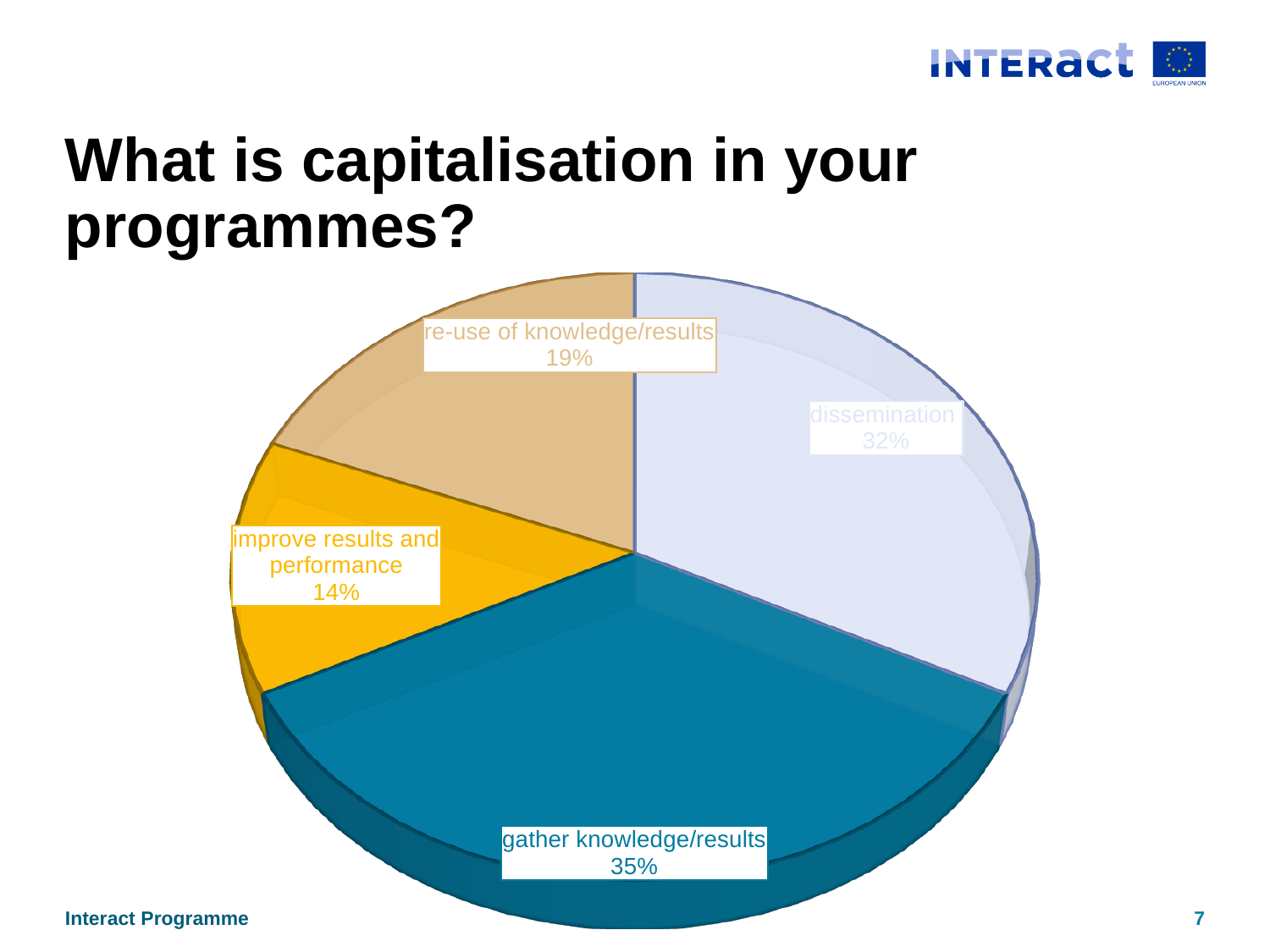

# What is capitalisation in your programmes?

[unsupported chart]

Interact Programme
7